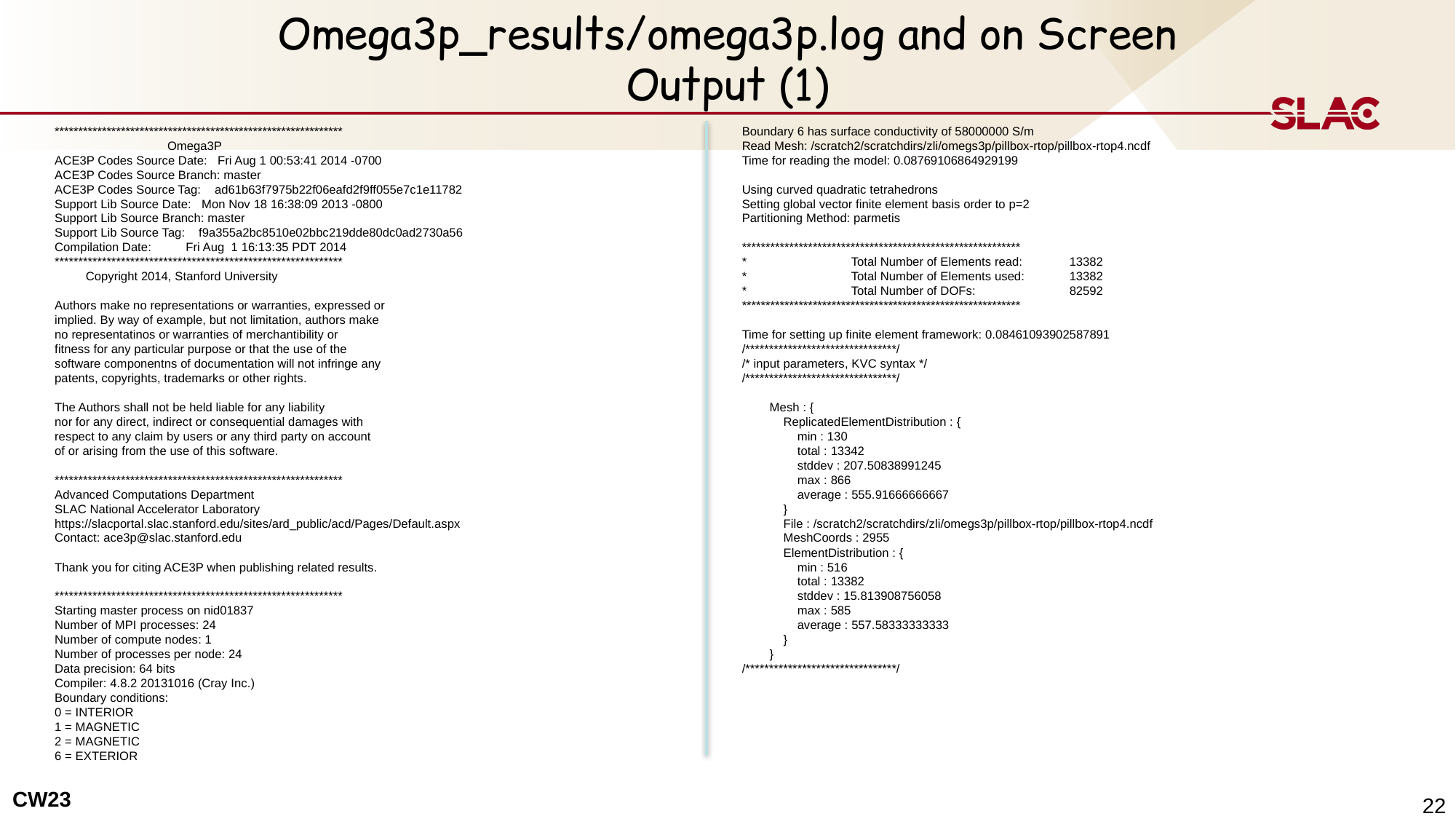

# Omega3p_results/omega3p.log and on Screen Output (1)
*************************************************************
	 Omega3P
ACE3P Codes Source Date:   Fri Aug 1 00:53:41 2014 -0700
ACE3P Codes Source Branch: master
ACE3P Codes Source Tag:    ad61b63f7975b22f06eafd2f9ff055e7c1e11782
Support Lib Source Date:   Mon Nov 18 16:38:09 2013 -0800
Support Lib Source Branch: master
Support Lib Source Tag:    f9a355a2bc8510e02bbc219dde80dc0ad2730a56
Compilation Date:          Fri Aug  1 16:13:35 PDT 2014
*************************************************************
         Copyright 2014, Stanford University

Authors make no representations or warranties, expressed or
implied. By way of example, but not limitation, authors make
no representatinos or warranties of merchantibility or
fitness for any particular purpose or that the use of the
software componentns of documentation will not infringe any
patents, copyrights, trademarks or other rights.

The Authors shall not be held liable for any liability
nor for any direct, indirect or consequential damages with
respect to any claim by users or any third party on account
of or arising from the use of this software.

*************************************************************
Advanced Computations Department
SLAC National Accelerator Laboratory
https://slacportal.slac.stanford.edu/sites/ard_public/acd/Pages/Default.aspx
Contact: ace3p@slac.stanford.edu

Thank you for citing ACE3P when publishing related results.

*************************************************************
Starting master process on nid01837
Number of MPI processes: 24
Number of compute nodes: 1
Number of processes per node: 24
Data precision: 64 bits
Compiler: 4.8.2 20131016 (Cray Inc.)
Boundary conditions:
0 = INTERIOR
1 = MAGNETIC
2 = MAGNETIC
6 = EXTERIOR

Boundary 6 has surface conductivity of 58000000 S/m
Read Mesh: /scratch2/scratchdirs/zli/omegs3p/pillbox-rtop/pillbox-rtop4.ncdf
Time for reading the model: 0.08769106864929199

Using curved quadratic tetrahedrons
Setting global vector finite element basis order to p=2
Partitioning Method: parmetis

***********************************************************
*	Total Number of Elements read: 	13382
*	Total Number of Elements used: 	13382
*	Total Number of DOFs: 	82592
***********************************************************

Time for setting up finite element framework: 0.08461093902587891
/********************************/
/* input parameters, KVC syntax */
/********************************/

        Mesh : {
            ReplicatedElementDistribution : {
                min : 130
                total : 13342
                stddev : 207.50838991245
                max : 866
                average : 555.91666666667
            }
            File : /scratch2/scratchdirs/zli/omegs3p/pillbox-rtop/pillbox-rtop4.ncdf
            MeshCoords : 2955
            ElementDistribution : {
                min : 516
                total : 13382
                stddev : 15.813908756058
                max : 585
                average : 557.58333333333
            }
        }
/********************************/
22